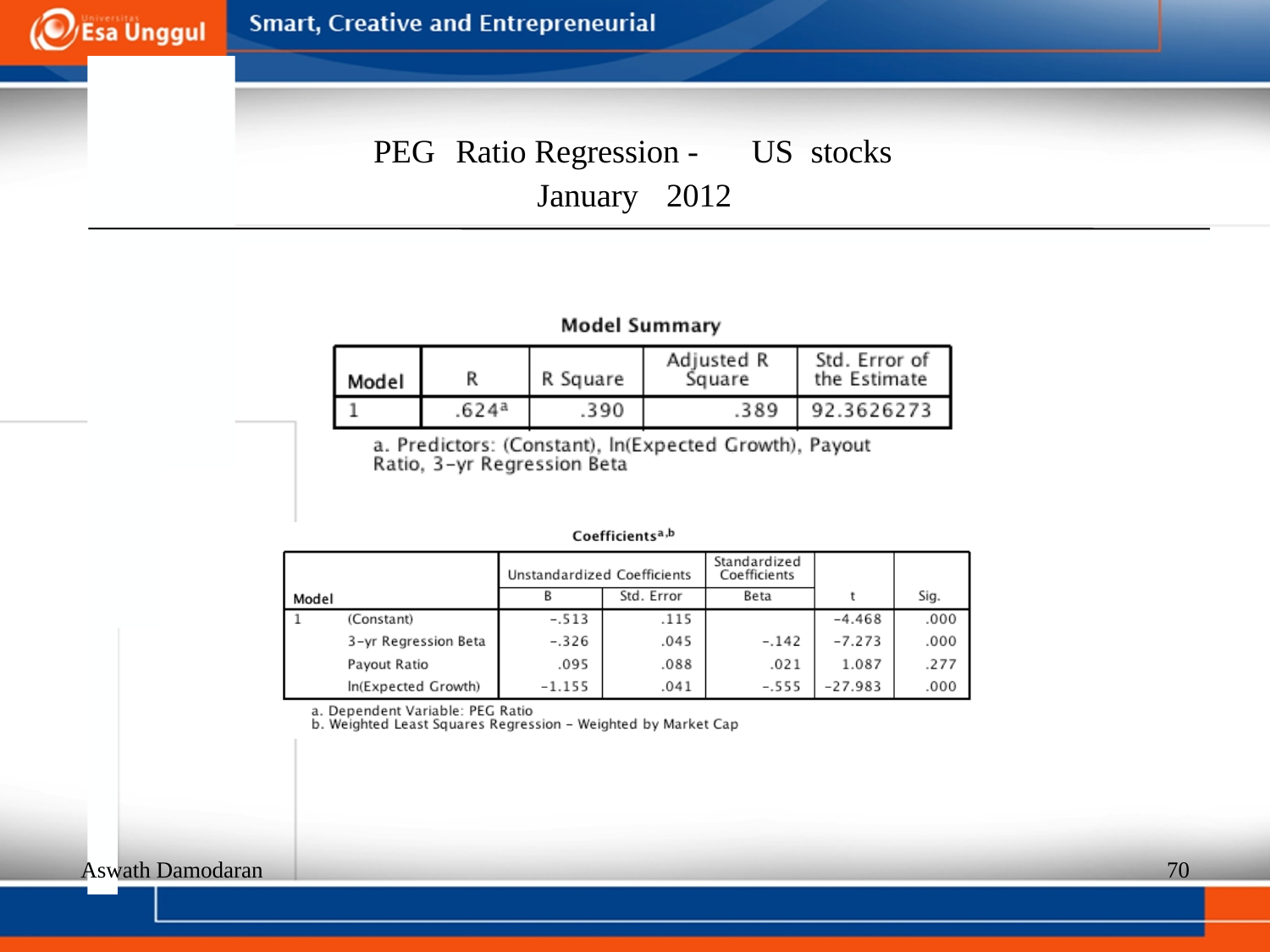

PEG
Ratio Regression -
US
stocks
January
2012

Aswath Damodaran
70